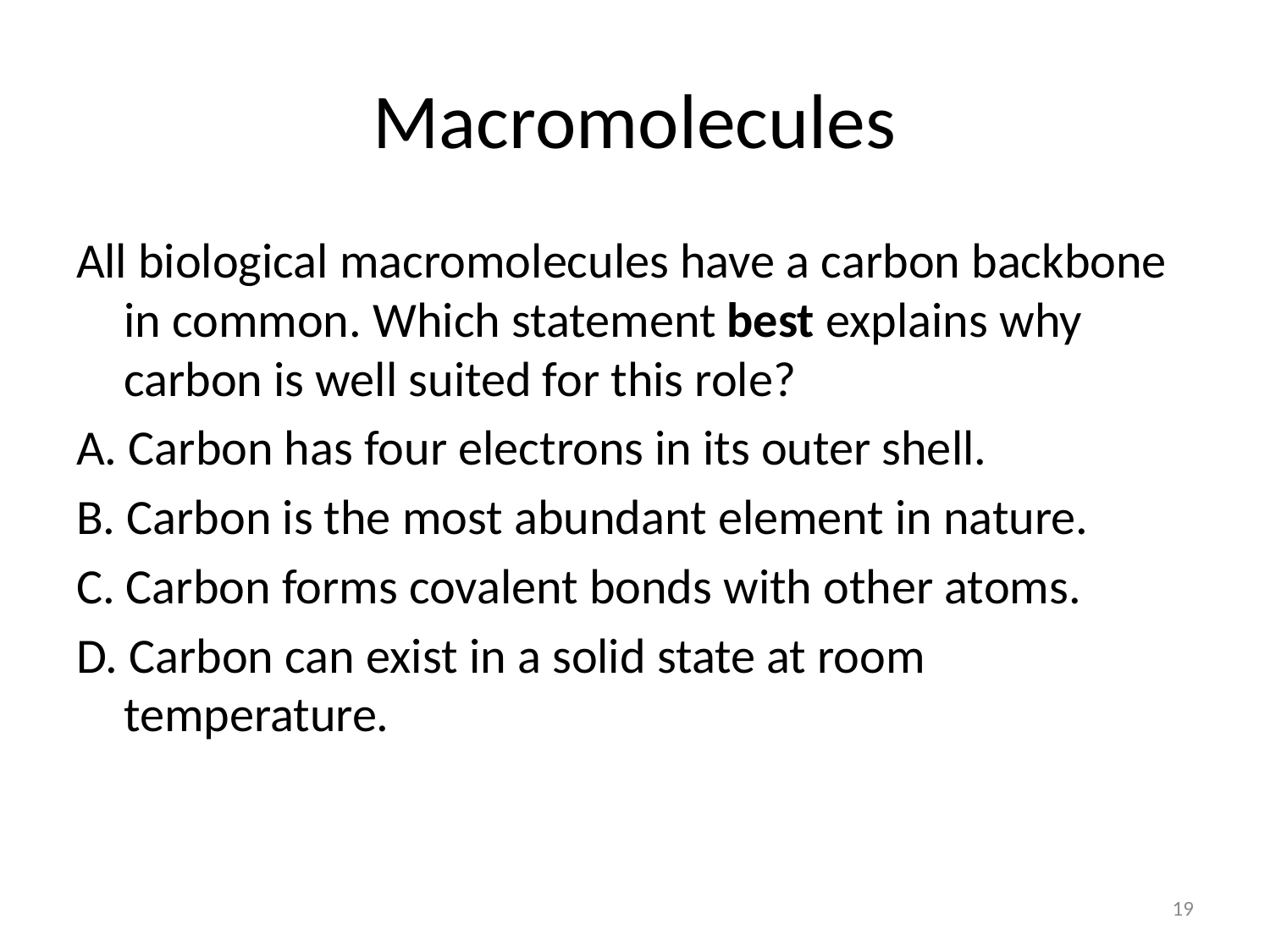

# Macromolecules
All biological macromolecules have a carbon backbone in common. Which statement best explains why carbon is well suited for this role?
A. Carbon has four electrons in its outer shell.
B. Carbon is the most abundant element in nature.
C. Carbon forms covalent bonds with other atoms.
D. Carbon can exist in a solid state at room temperature.
19